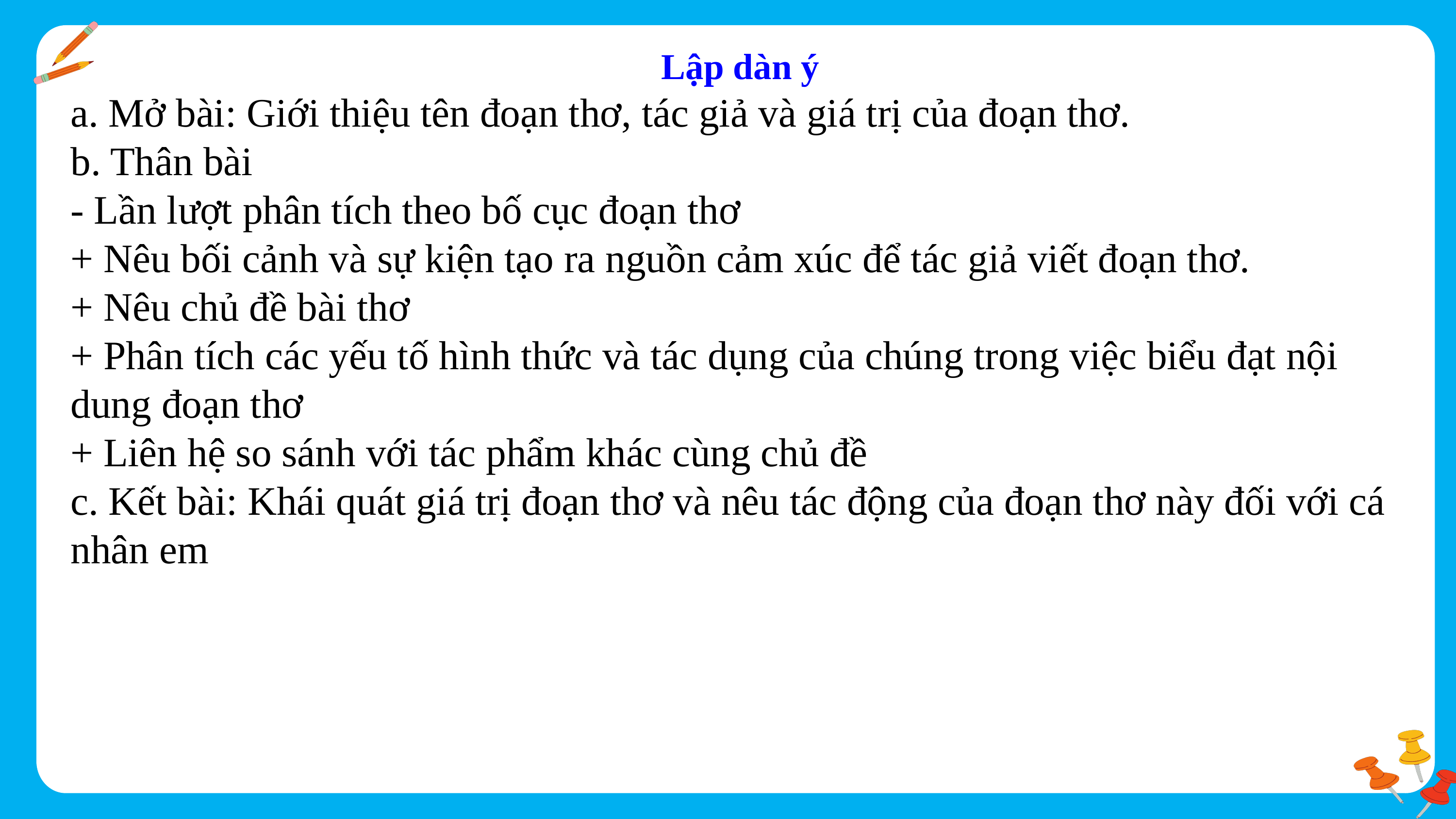

Lập dàn ý
a. Mở bài: Giới thiệu tên đoạn thơ, tác giả và giá trị của đoạn thơ.
b. Thân bài
- Lần lượt phân tích theo bố cục đoạn thơ
+ Nêu bối cảnh và sự kiện tạo ra nguồn cảm xúc để tác giả viết đoạn thơ.
+ Nêu chủ đề bài thơ
+ Phân tích các yếu tố hình thức và tác dụng của chúng trong việc biểu đạt nội dung đoạn thơ
+ Liên hệ so sánh với tác phẩm khác cùng chủ đề
c. Kết bài: Khái quát giá trị đoạn thơ và nêu tác động của đoạn thơ này đối với cá nhân em